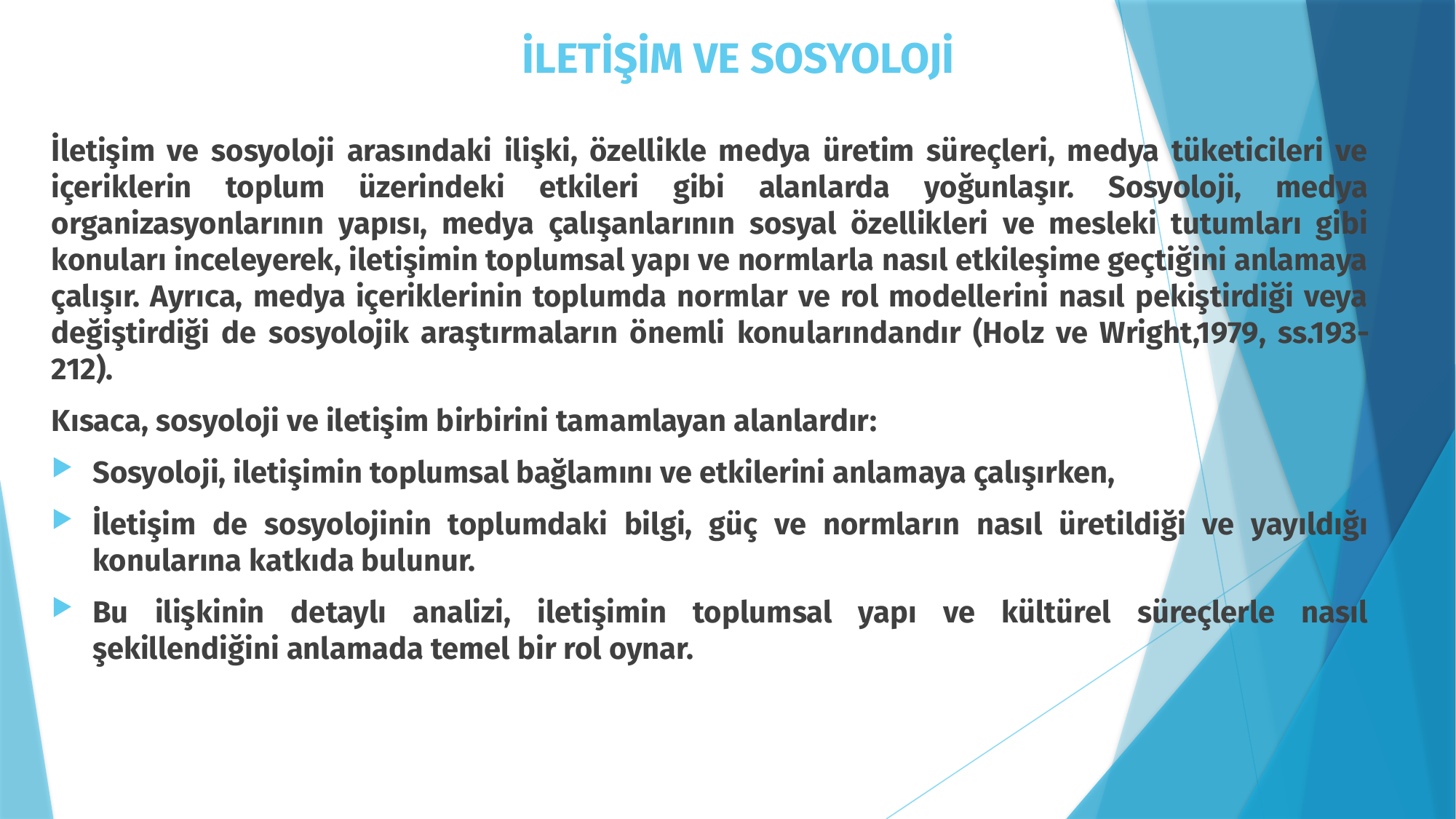

# İLETİŞİM VE SOSYOLOJİ
İletişim ve sosyoloji arasındaki ilişki, özellikle medya üretim süreçleri, medya tüketicileri ve içeriklerin toplum üzerindeki etkileri gibi alanlarda yoğunlaşır. Sosyoloji, medya organizasyonlarının yapısı, medya çalışanlarının sosyal özellikleri ve mesleki tutumları gibi konuları inceleyerek, iletişimin toplumsal yapı ve normlarla nasıl etkileşime geçtiğini anlamaya çalışır. Ayrıca, medya içeriklerinin toplumda normlar ve rol modellerini nasıl pekiştirdiği veya değiştirdiği de sosyolojik araştırmaların önemli konularındandır (Holz ve Wright,1979, ss.193-212).
Kısaca, sosyoloji ve iletişim birbirini tamamlayan alanlardır:
Sosyoloji, iletişimin toplumsal bağlamını ve etkilerini anlamaya çalışırken,
İletişim de sosyolojinin toplumdaki bilgi, güç ve normların nasıl üretildiği ve yayıldığı konularına katkıda bulunur.
Bu ilişkinin detaylı analizi, iletişimin toplumsal yapı ve kültürel süreçlerle nasıl şekillendiğini anlamada temel bir rol oynar.